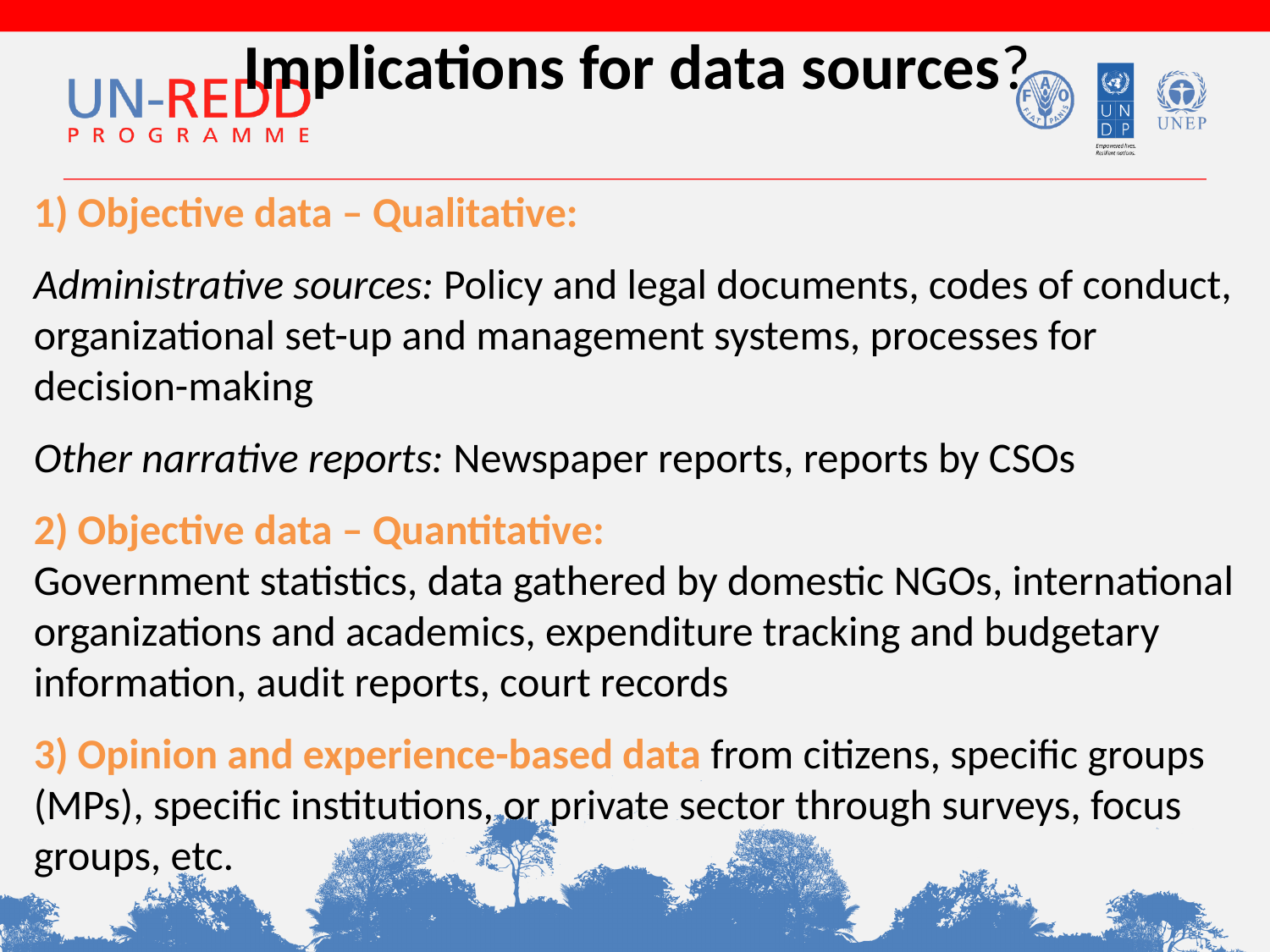

# Implications for data sources?
1) Objective data – Qualitative:
Administrative sources: Policy and legal documents, codes of conduct, organizational set-up and management systems, processes for decision-making
Other narrative reports: Newspaper reports, reports by CSOs
2) Objective data – Quantitative:
Government statistics, data gathered by domestic NGOs, international organizations and academics, expenditure tracking and budgetary information, audit reports, court records
3) Opinion and experience-based data from citizens, specific groups (MPs), specific institutions, or private sector through surveys, focus groups, etc.